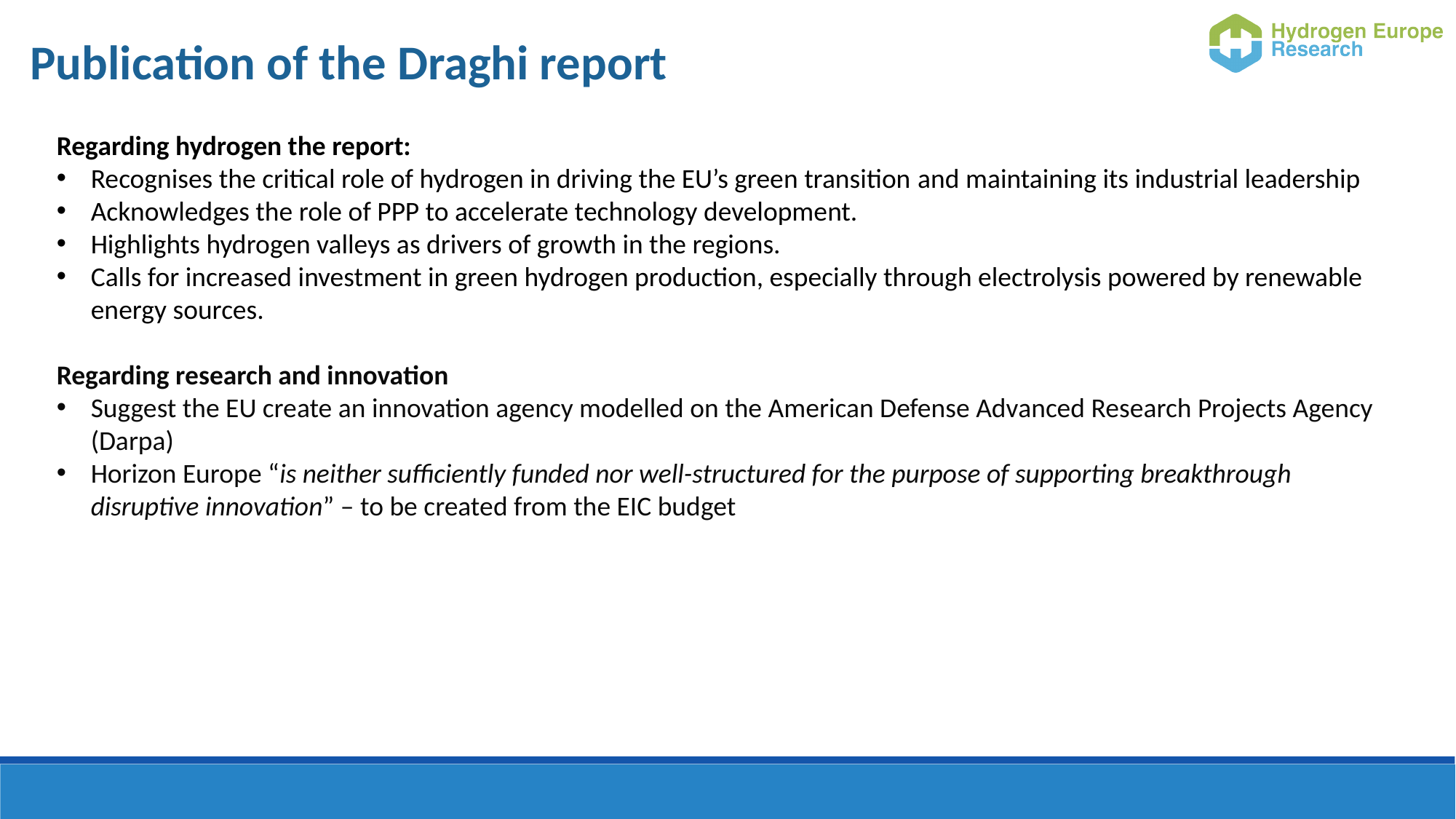

Publication of the Draghi report
Regarding hydrogen the report:
Recognises the critical role of hydrogen in driving the EU’s green transition and maintaining its industrial leadership
Acknowledges the role of PPP to accelerate technology development.
Highlights hydrogen valleys as drivers of growth in the regions.
Calls for increased investment in green hydrogen production, especially through electrolysis powered by renewable energy sources.

Regarding research and innovation
Suggest the EU create an innovation agency modelled on the American Defense Advanced Research Projects Agency (Darpa)
Horizon Europe “is neither sufficiently funded nor well-structured for the purpose of supporting breakthrough disruptive innovation” – to be created from the EIC budget